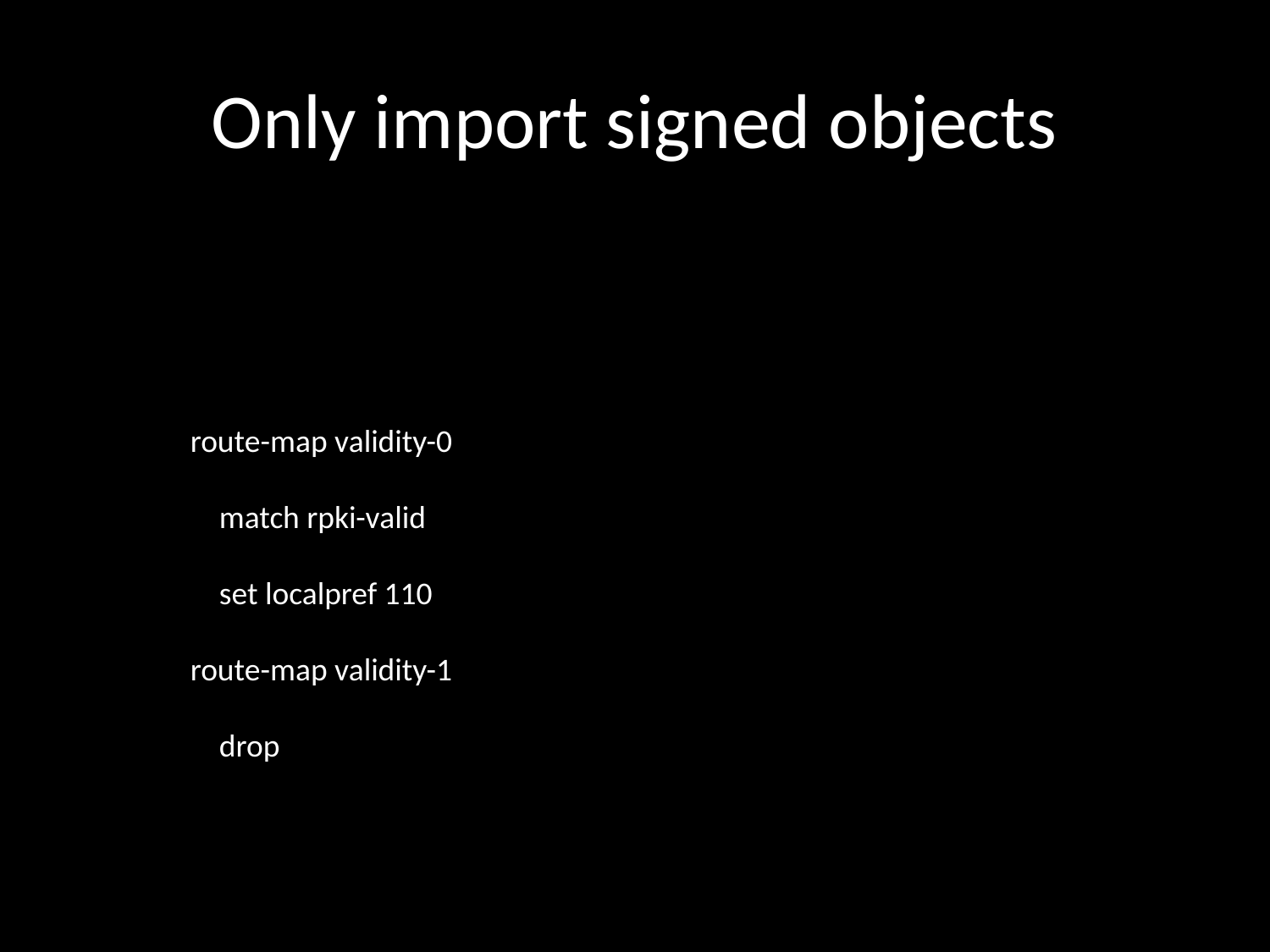

# Only import signed objects
route-map validity-0

    match rpki-valid

    set localpref 110

route-map validity-1

    drop